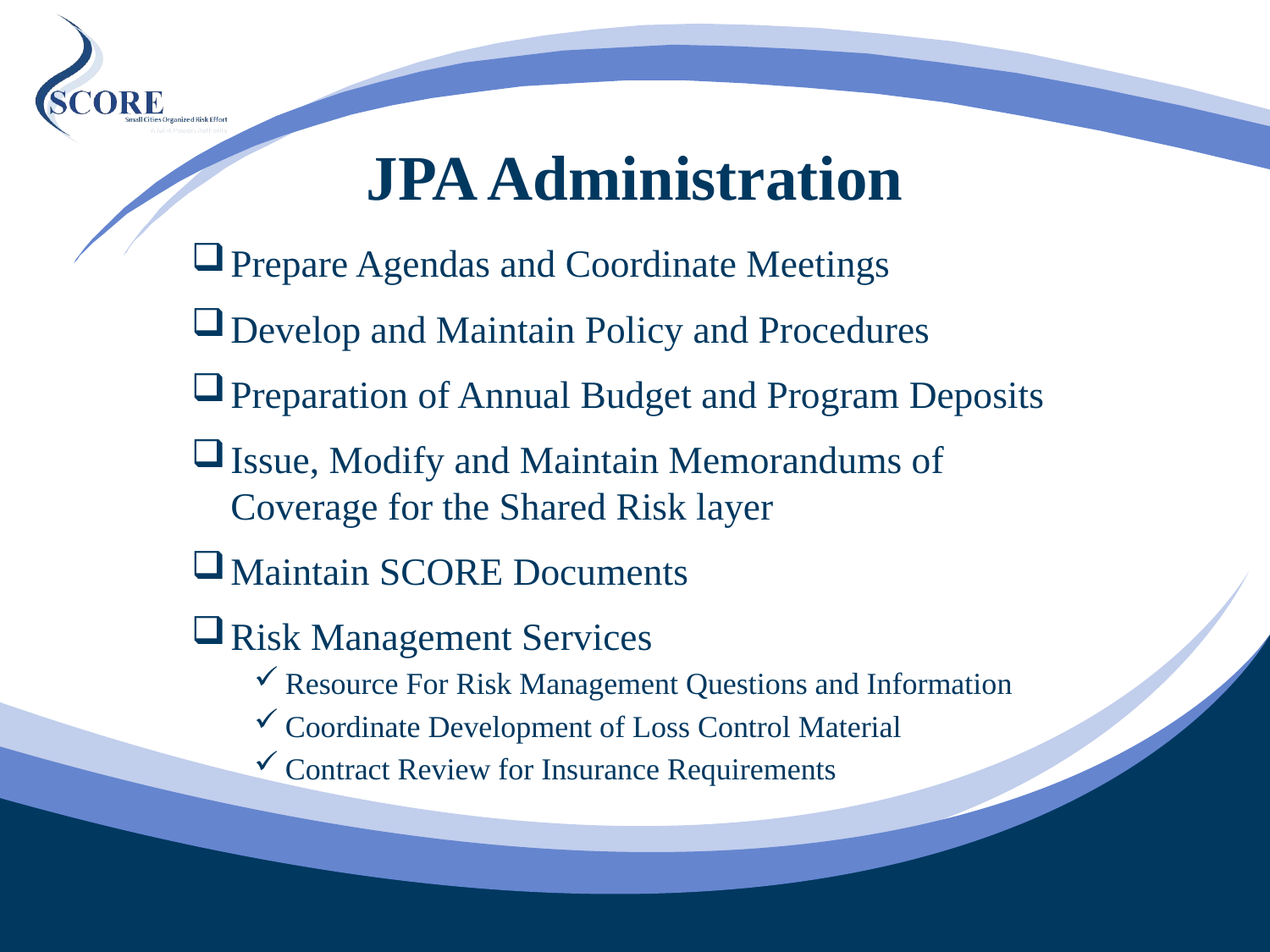

# JPA Administration
Prepare Agendas and Coordinate Meetings
Develop and Maintain Policy and Procedures
Preparation of Annual Budget and Program Deposits
Issue, Modify and Maintain Memorandums of Coverage for the Shared Risk layer
Maintain SCORE Documents
Risk Management Services
Resource For Risk Management Questions and Information
Coordinate Development of Loss Control Material
Contract Review for Insurance Requirements

24